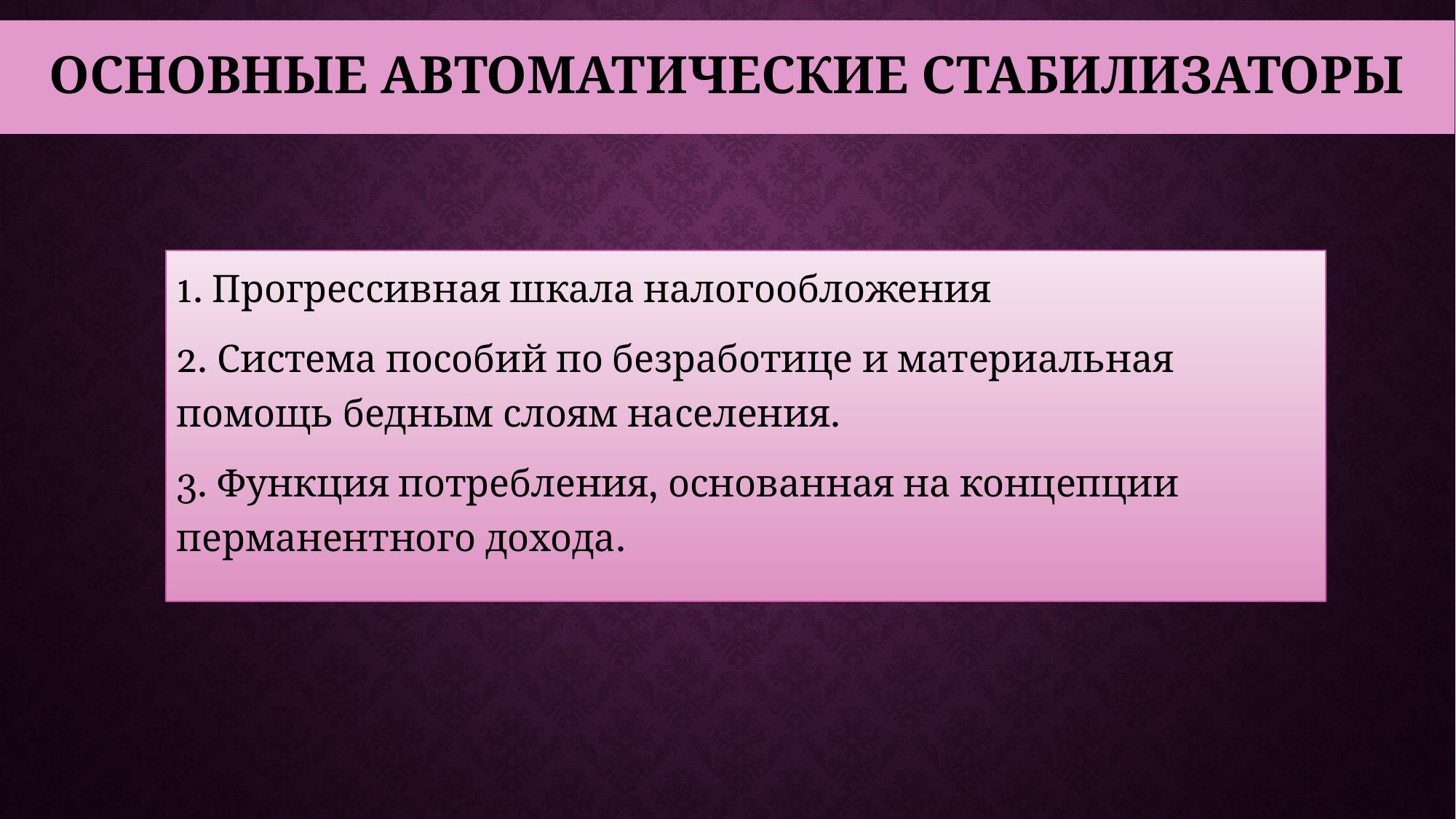

# Основные автоматические стабилизаторы
1. Прогрессивная шкала налогообложения
2. Система пособий по безработице и материальная помощь бедным слоям населения.
3. Функция потребления, основанная на концепции перманентного дохода.